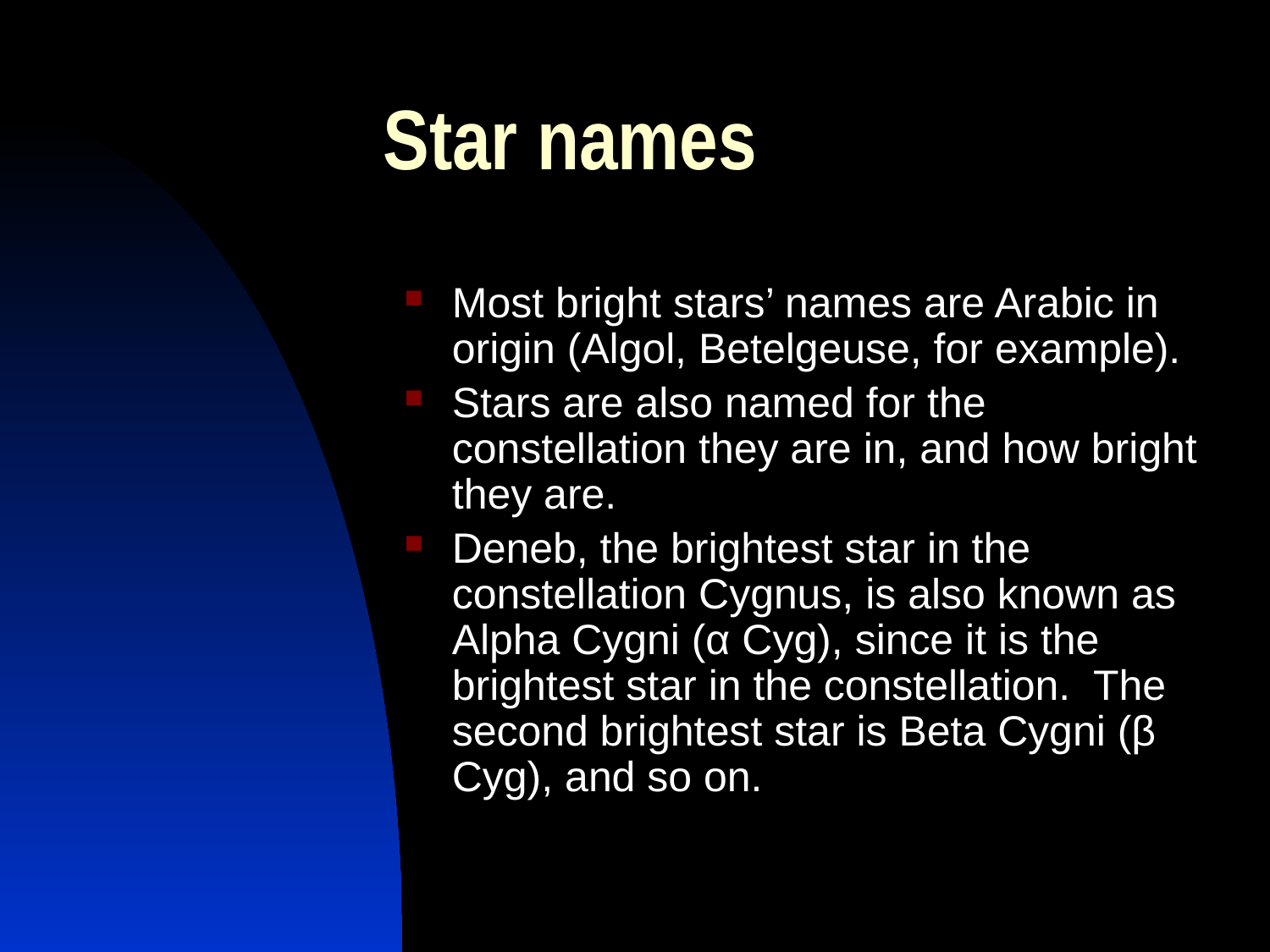

# Star names
Most bright stars’ names are Arabic in origin (Algol, Betelgeuse, for example).
Stars are also named for the constellation they are in, and how bright they are.
Deneb, the brightest star in the constellation Cygnus, is also known as Alpha Cygni (α Cyg), since it is the brightest star in the constellation.  The second brightest star is Beta Cygni (β Cyg), and so on.